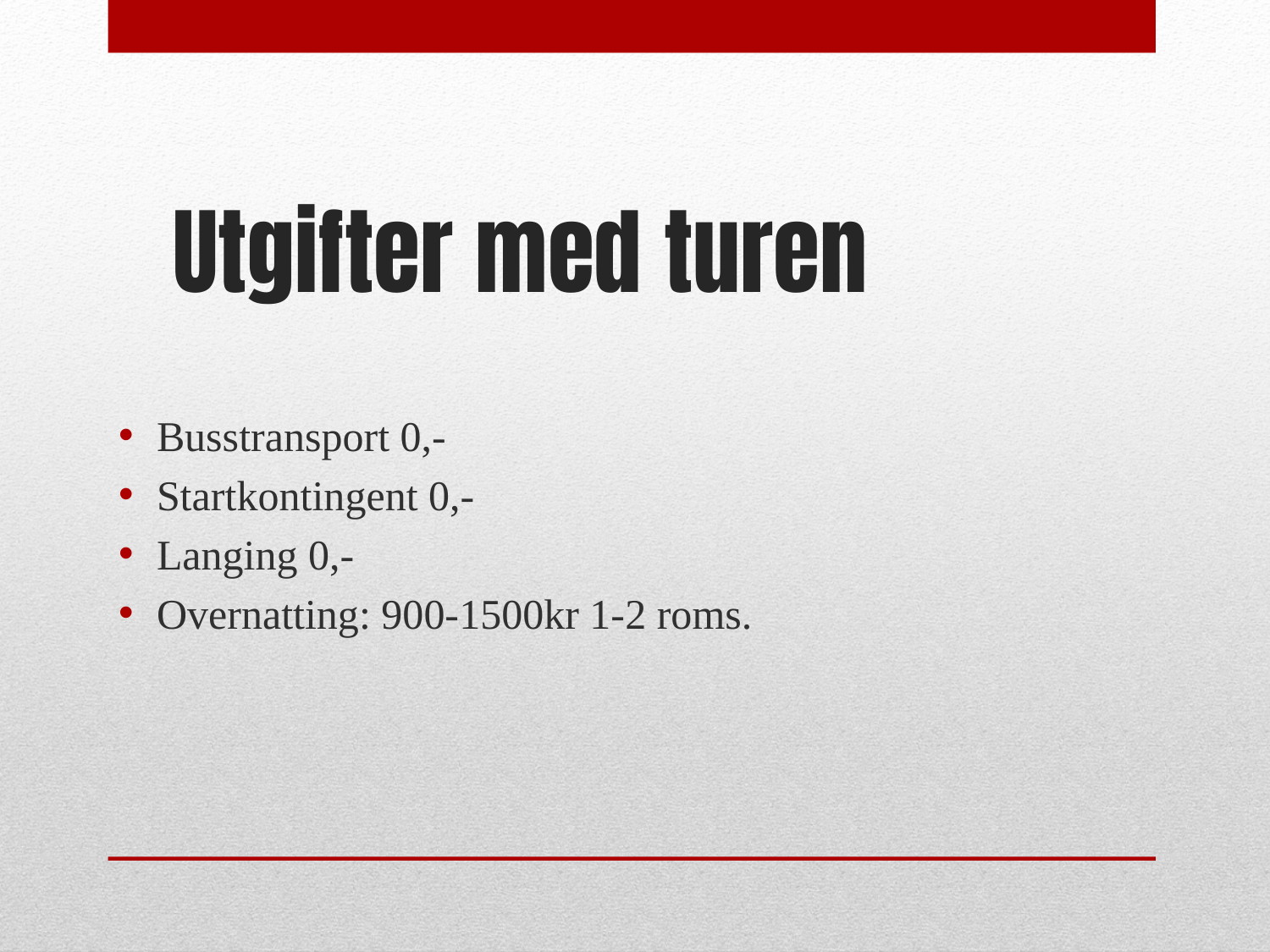

# Utgifter med turen
Busstransport 0,-
Startkontingent 0,-
Langing 0,-
Overnatting: 900-1500kr 1-2 roms.